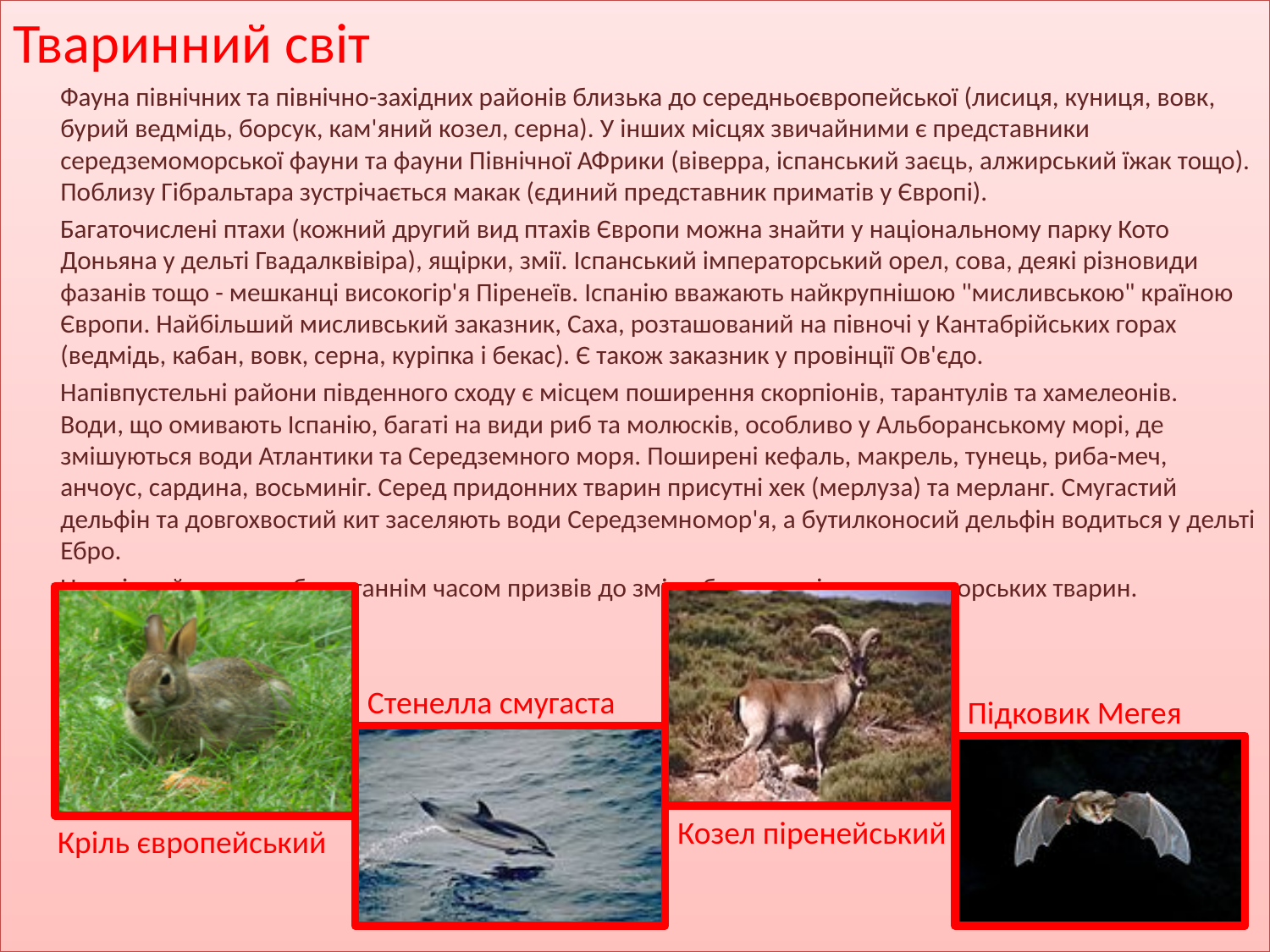

Тваринний світ
        Фауна північних та північно-західних районів близька до середньоєвропейської (лисиця, куниця, вовк, бурий ведмідь, борсук, кам'яний козел, серна). У інших місцях звичайними є представники середземоморської фауни та фауни Північної АФрики (віверра, іспанський заєць, алжирський їжак тощо). Поблизу Гібральтара зустрічається макак (єдиний представник приматів у Європі).
        Багаточислені птахи (кожний другий вид птахів Європи можна знайти у національному парку Кото Доньяна у дельті Гвадалквівіра), ящірки, змії. Іспанський імператорський орел, сова, деякі різновиди фазанів тощо - мешканці високогір'я Піренеїв. Іспанію вважають найкрупнішою "мисливською" країною Європи. Найбільший мисливський заказник, Саха, розташований на півночі у Кантабрійських горах (ведмідь, кабан, вовк, серна, куріпка і бекас). Є також заказник у провінції Ов'єдо.
        Напівпустельні райони південного сходу є місцем поширення скорпіонів, тарантулів та хамелеонів.
Води, що омивають Іспанію, багаті на види риб та молюсків, особливо у Альборанському морі, де змішуються води Атлантики та Середземного моря. Поширені кефаль, макрель, тунець, риба-меч, анчоус, сардина, восьминіг. Серед придонних тварин присутні хек (мерлуза) та мерланг. Смугастий дельфін та довгохвостий кит заселяють води Середземномор'я, а бутилконосий дельфін водиться у дельті Ебро.
        Надмірний вилов риби останнім часом призвів до зміни балансу між видами морських тварин.

Стенелла смугаста
Підковик Мегея

Козел піренейський
Кріль європейський